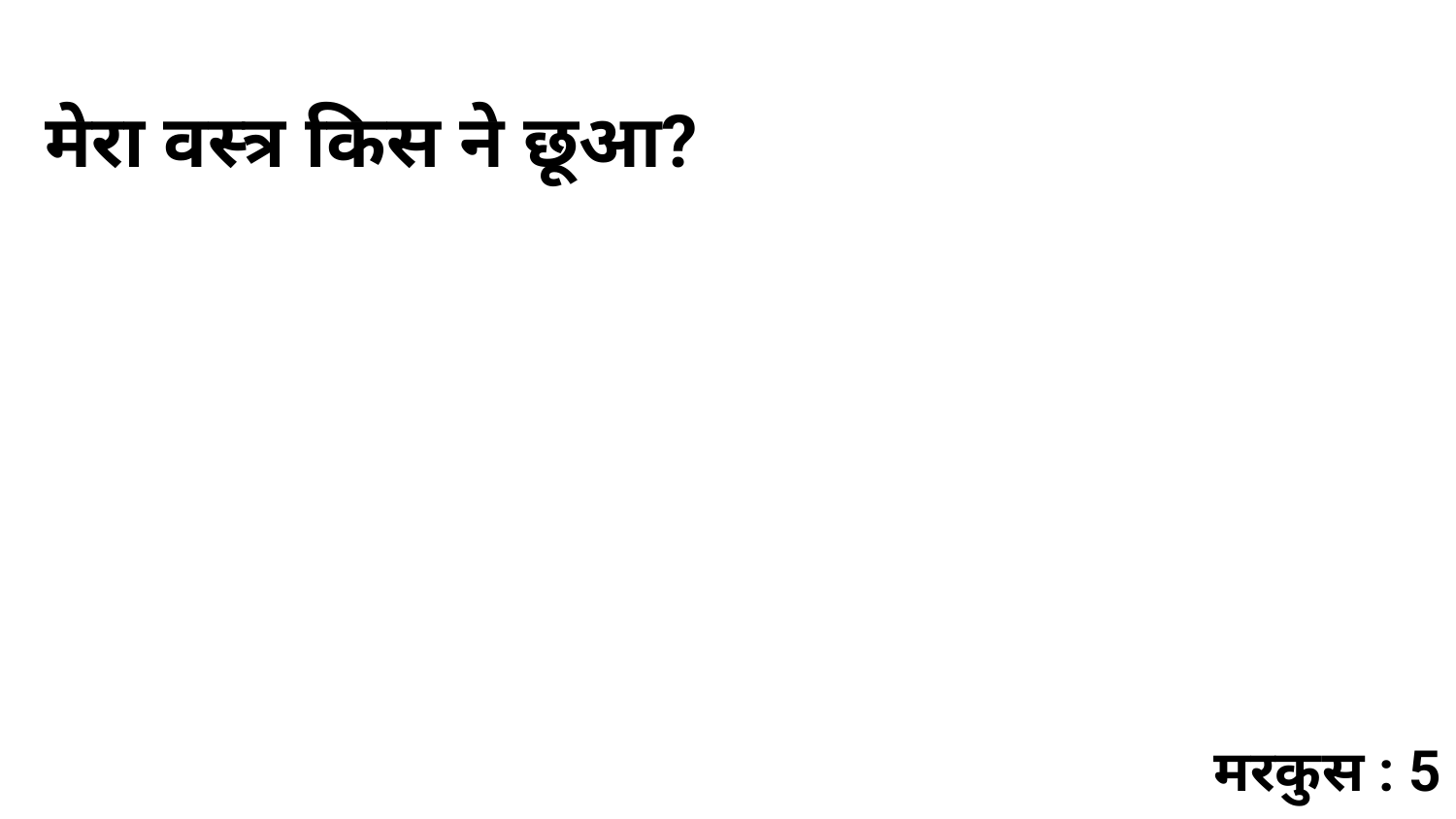

मेरा वस्त्र किस ने छूआ?
मरकुस : 5